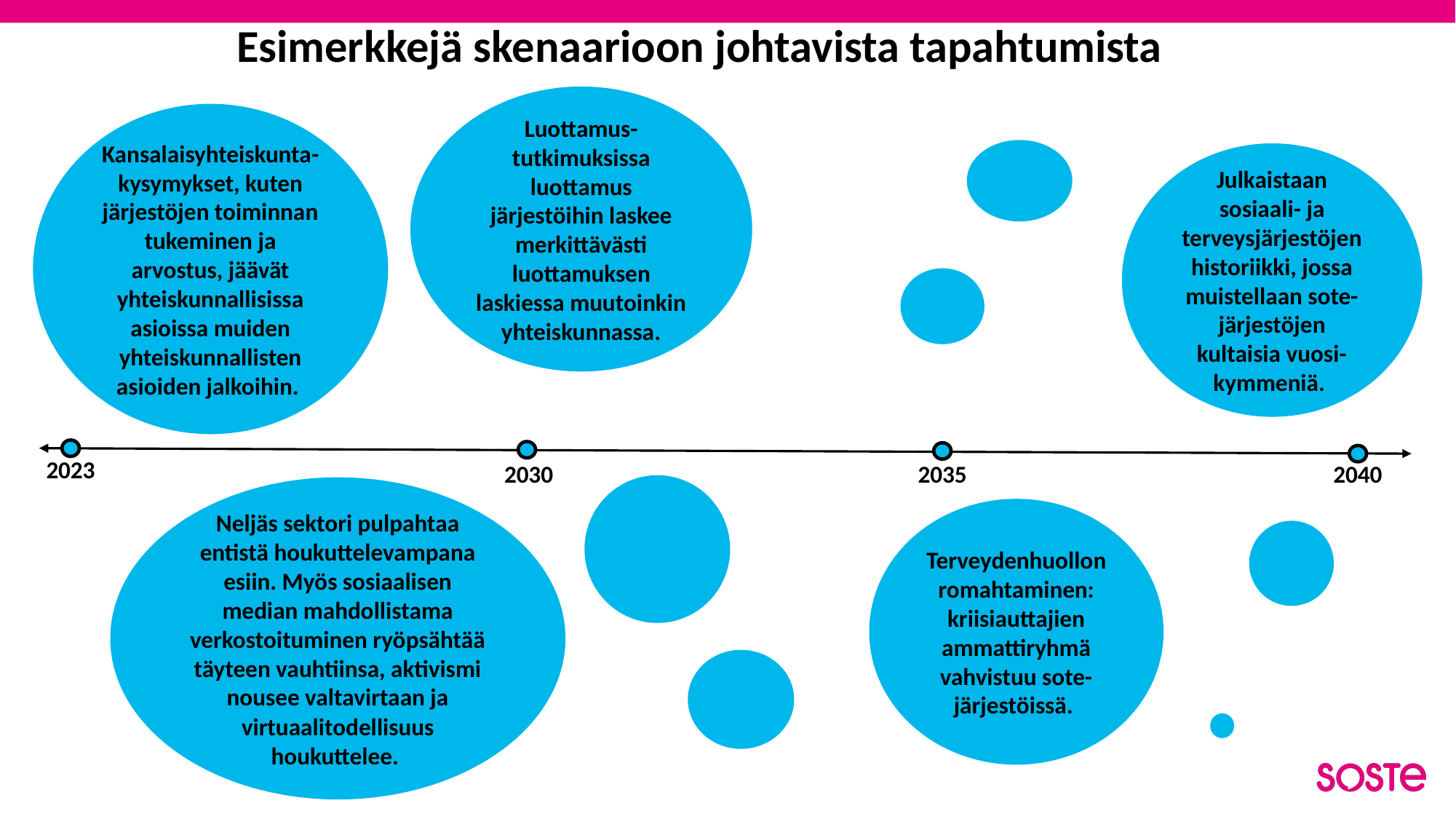

Esimerkkejä skenaarioon johtavista tapahtumista
Luottamus-tutkimuksissa luottamus järjestöihin laskee merkittävästi luottamuksen laskiessa muutoinkin yhteiskunnassa.
Kansalaisyhteiskunta-kysymykset, kuten järjestöjen toiminnan tukeminen ja arvostus, jäävät yhteiskunnallisissa asioissa muiden yhteiskunnallisten asioiden jalkoihin.

Julkaistaan sosiaali- ja terveysjärjestöjen historiikki, jossa muistellaan sote-järjestöjen kultaisia vuosi-kymmeniä.

2023
2030
2035
2040

Neljäs sektori pulpahtaa entistä houkuttelevampana esiin. Myös sosiaalisen median mahdollistama verkostoituminen ryöpsähtää täyteen vauhtiinsa, aktivismi nousee valtavirtaan ja virtuaalitodellisuus houkuttelee.
Terveydenhuollon romahtaminen: kriisiauttajien ammattiryhmä vahvistuu sote-järjestöissä.